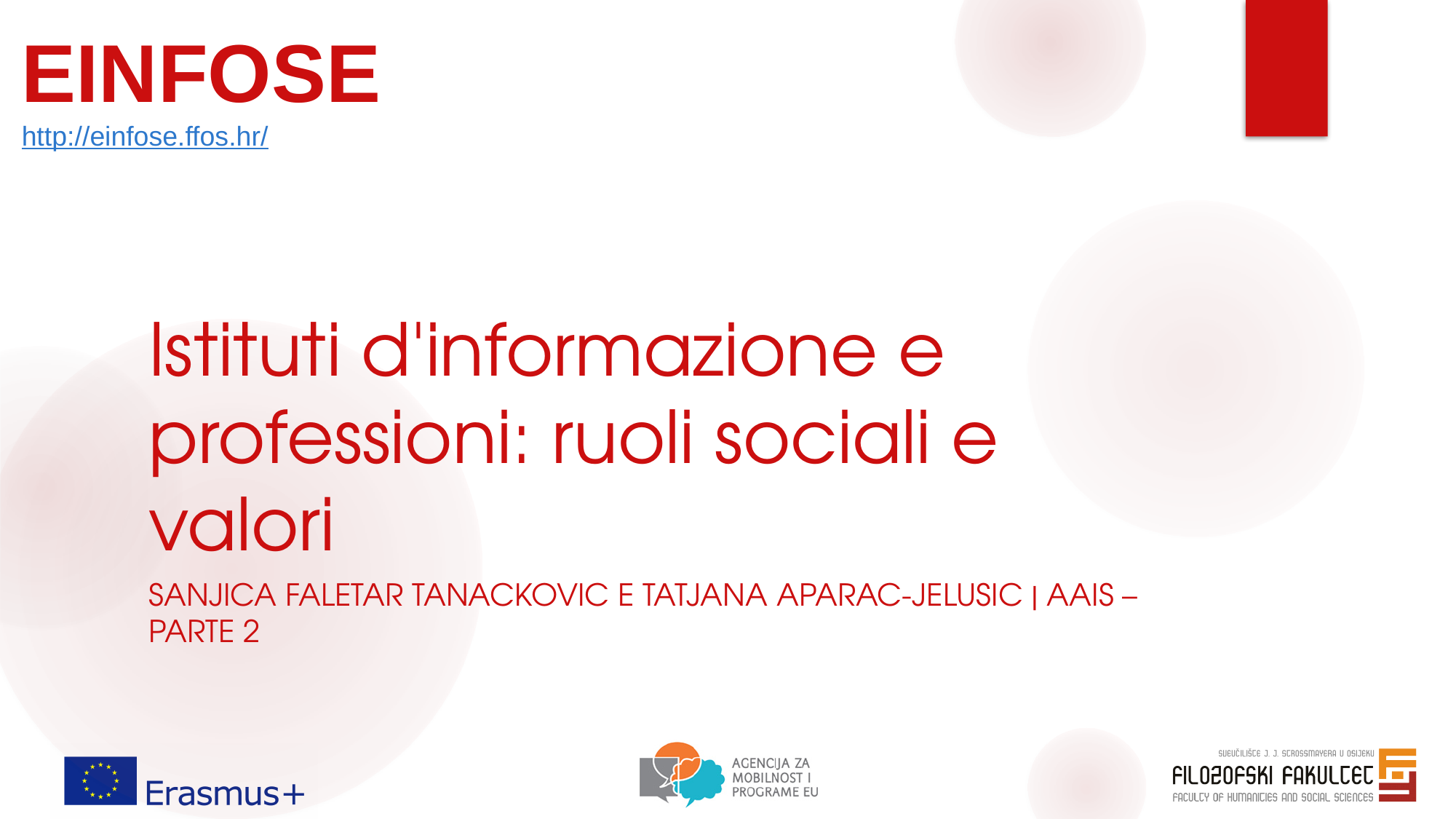

EINFOSE
http://einfose.ffos.hr/
# Istituti d'informazione e professioni: ruoli sociali e valori
Sanjica Faletar tanackovic e tatjana aparac-jelusic | AAIS – partE 2